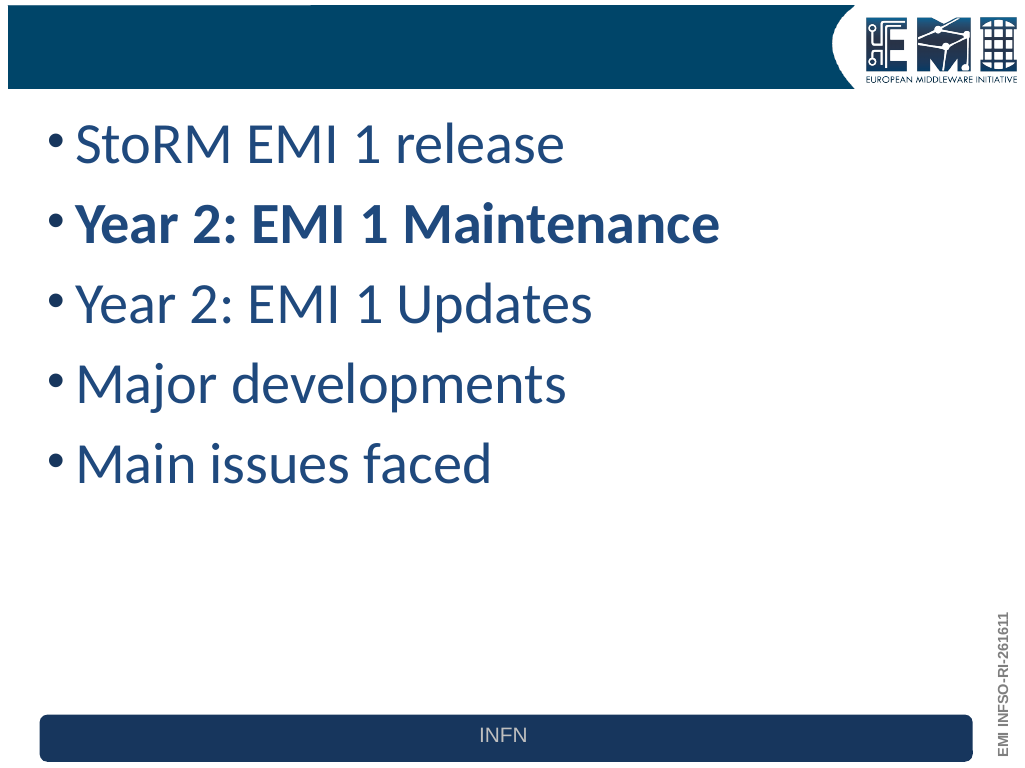

#
StoRM EMI 1 release
Year 2: EMI 1 Maintenance
Year 2: EMI 1 Updates
Major developments
Main issues faced

INFN